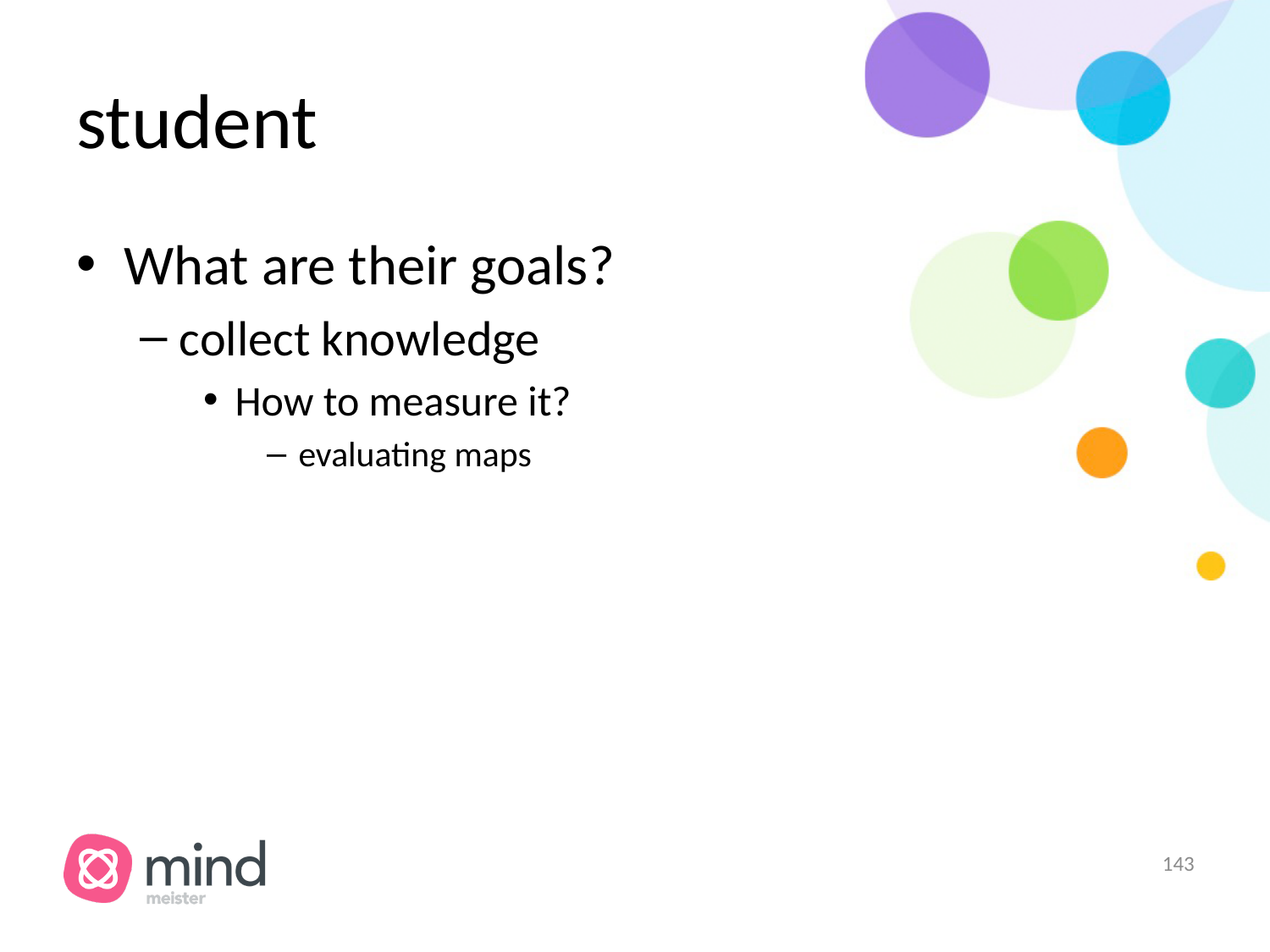

# student
What are their goals?
collect knowledge
How to measure it?
evaluating maps
143